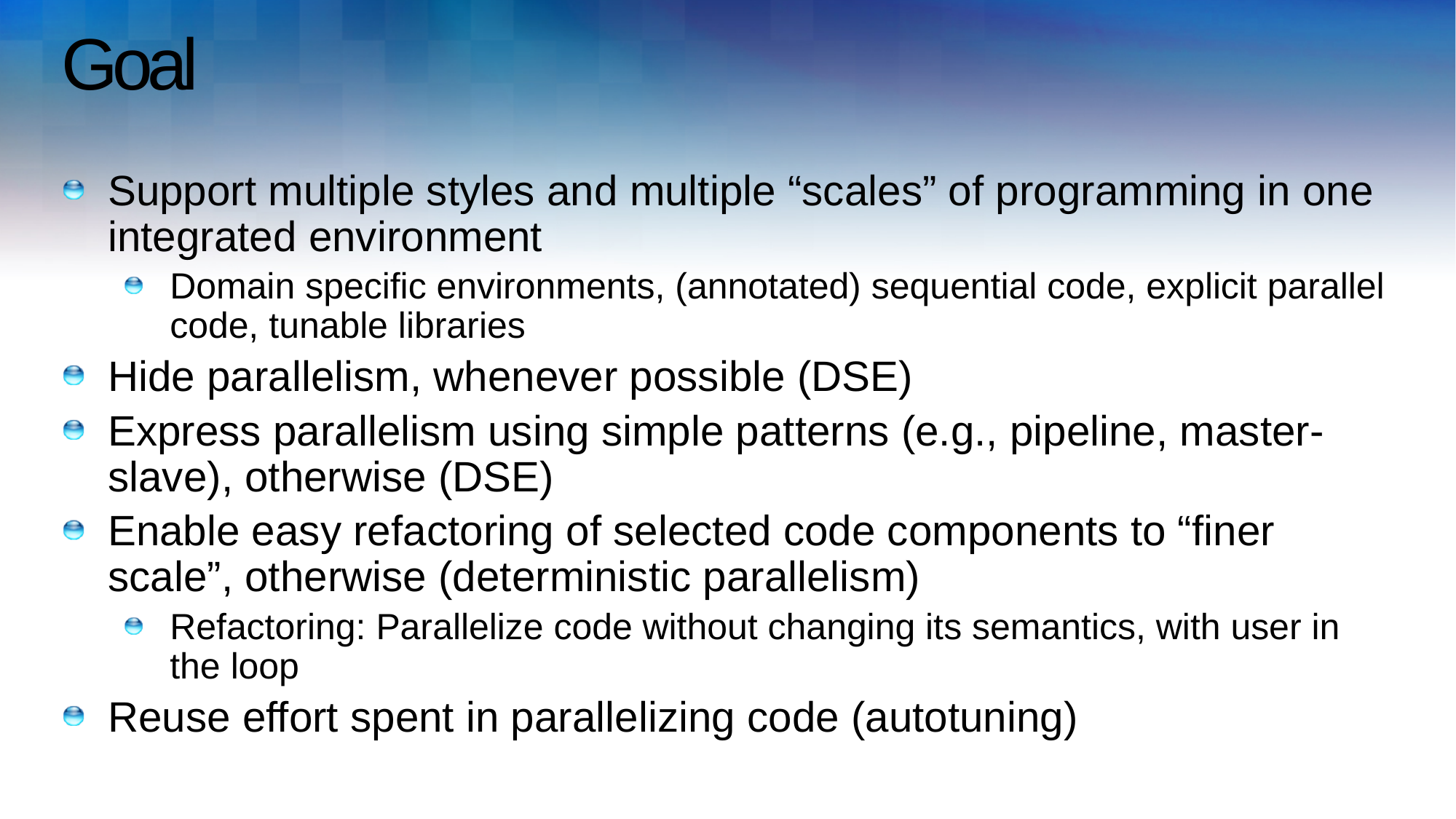

# Goal
Support multiple styles and multiple “scales” of programming in one integrated environment
Domain specific environments, (annotated) sequential code, explicit parallel code, tunable libraries
Hide parallelism, whenever possible (DSE)
Express parallelism using simple patterns (e.g., pipeline, master-slave), otherwise (DSE)
Enable easy refactoring of selected code components to “finer scale”, otherwise (deterministic parallelism)
Refactoring: Parallelize code without changing its semantics, with user in the loop
Reuse effort spent in parallelizing code (autotuning)